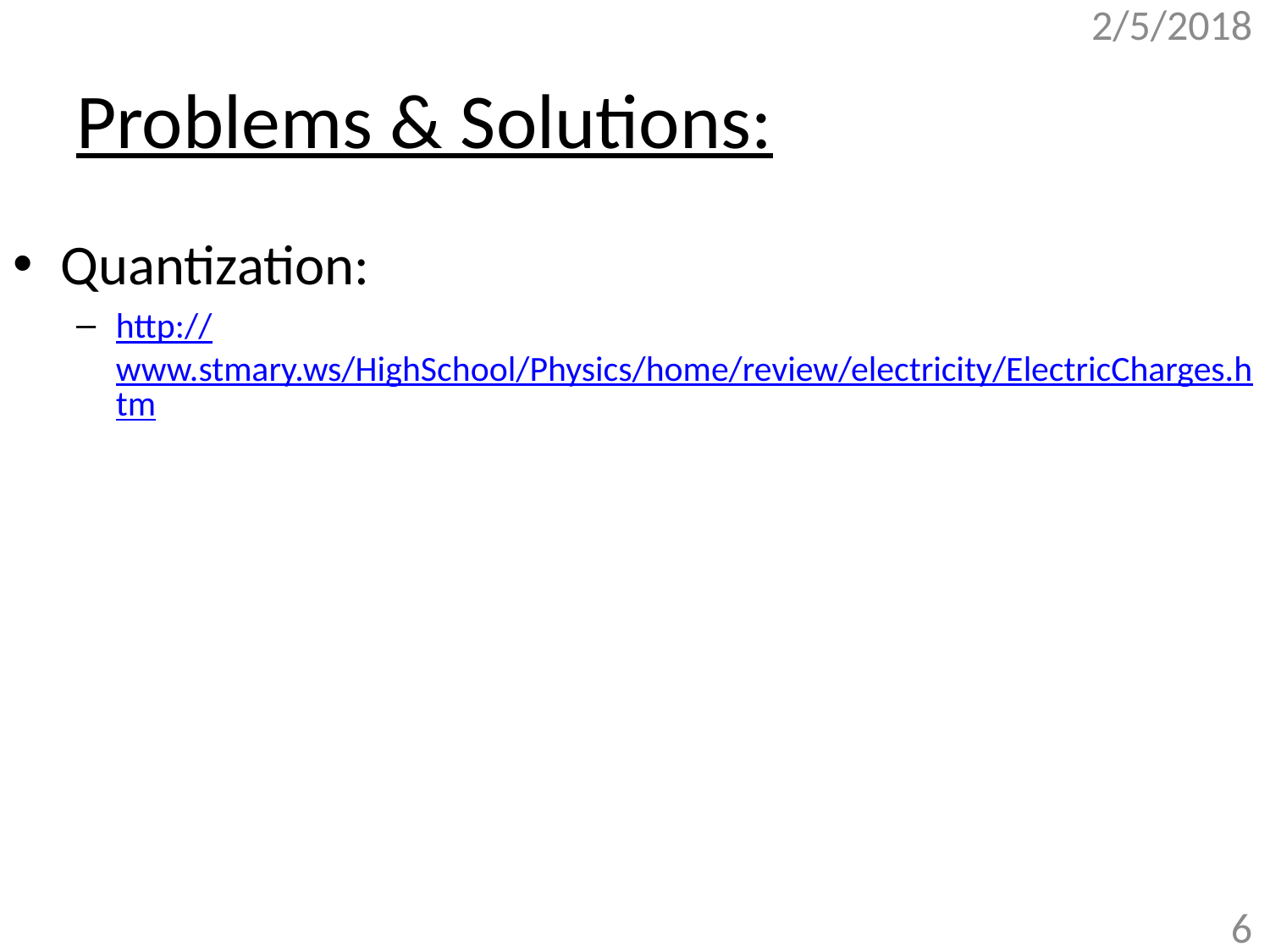

2/5/2018
# Problems & Solutions:
Quantization:
http://www.stmary.ws/HighSchool/Physics/home/review/electricity/ElectricCharges.htm

6